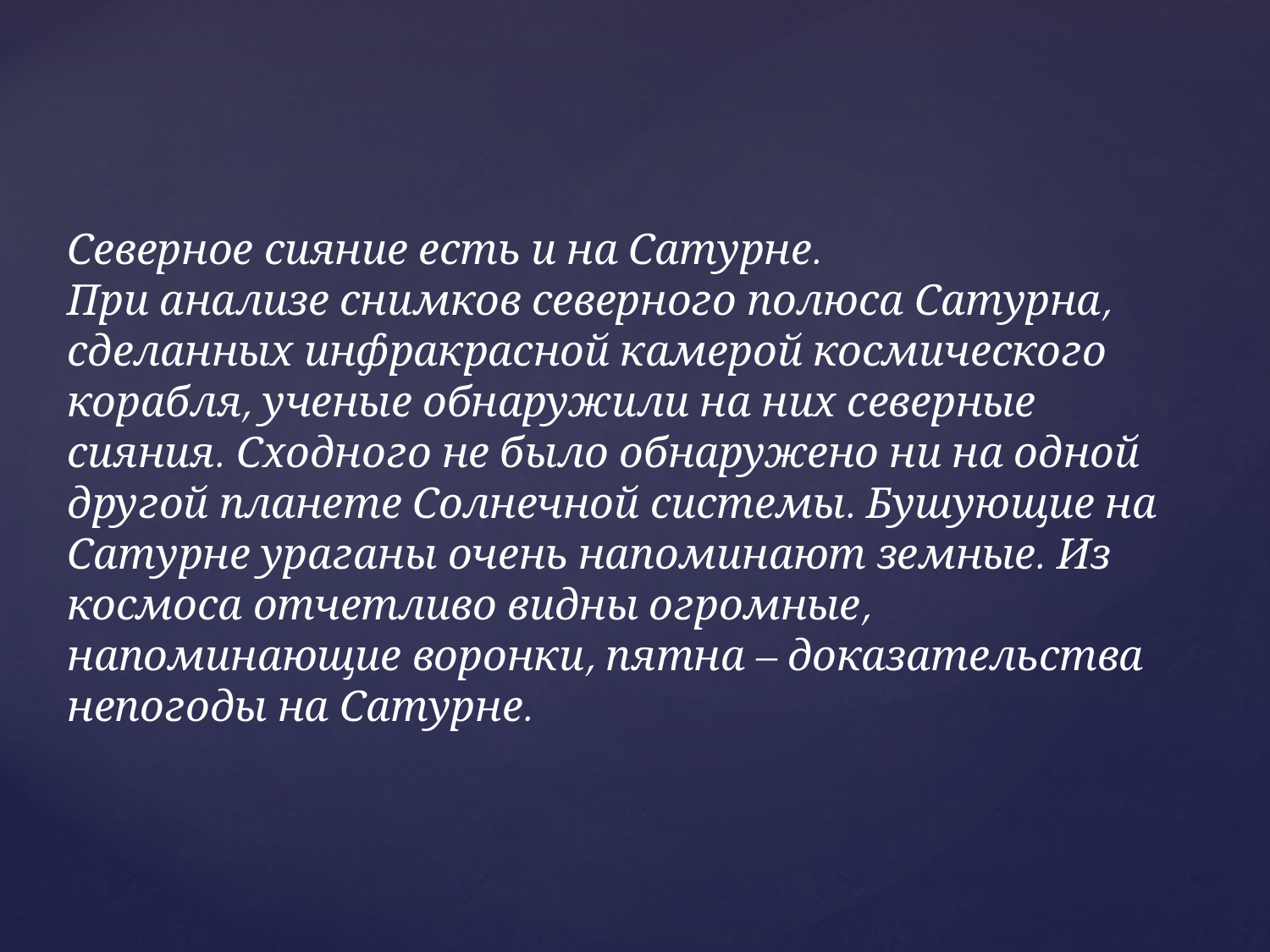

Северное сияние есть и на Сатурне.
При анализе снимков северного полюса Сатурна, сделанных инфракрасной камерой космического корабля, ученые обнаружили на них северные сияния. Сходного не было обнаружено ни на одной другой планете Солнечной системы. Бушующие на Сатурне ураганы очень напоминают земные. Из космоса отчетливо видны огромные, напоминающие воронки, пятна – доказательства непогоды на Сатурне.